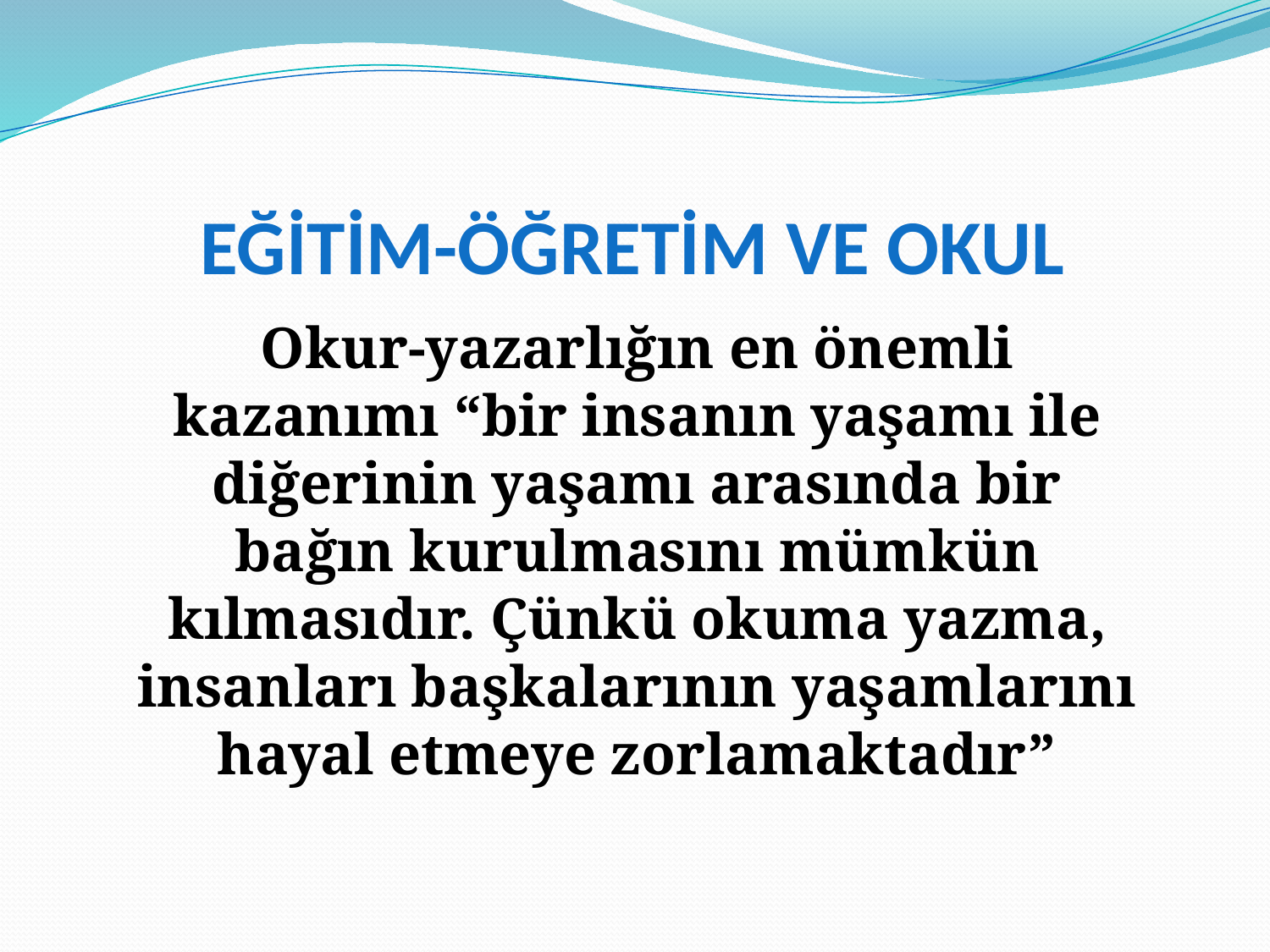

EĞİTİM-ÖĞRETİM VE OKUL
Okur-yazarlığın en önemli kazanımı “bir insanın yaşamı ile diğerinin yaşamı arasında bir bağın kurulmasını mümkün kılmasıdır. Çünkü okuma yazma, insanları başkalarının yaşamlarını hayal etmeye zorlamaktadır”